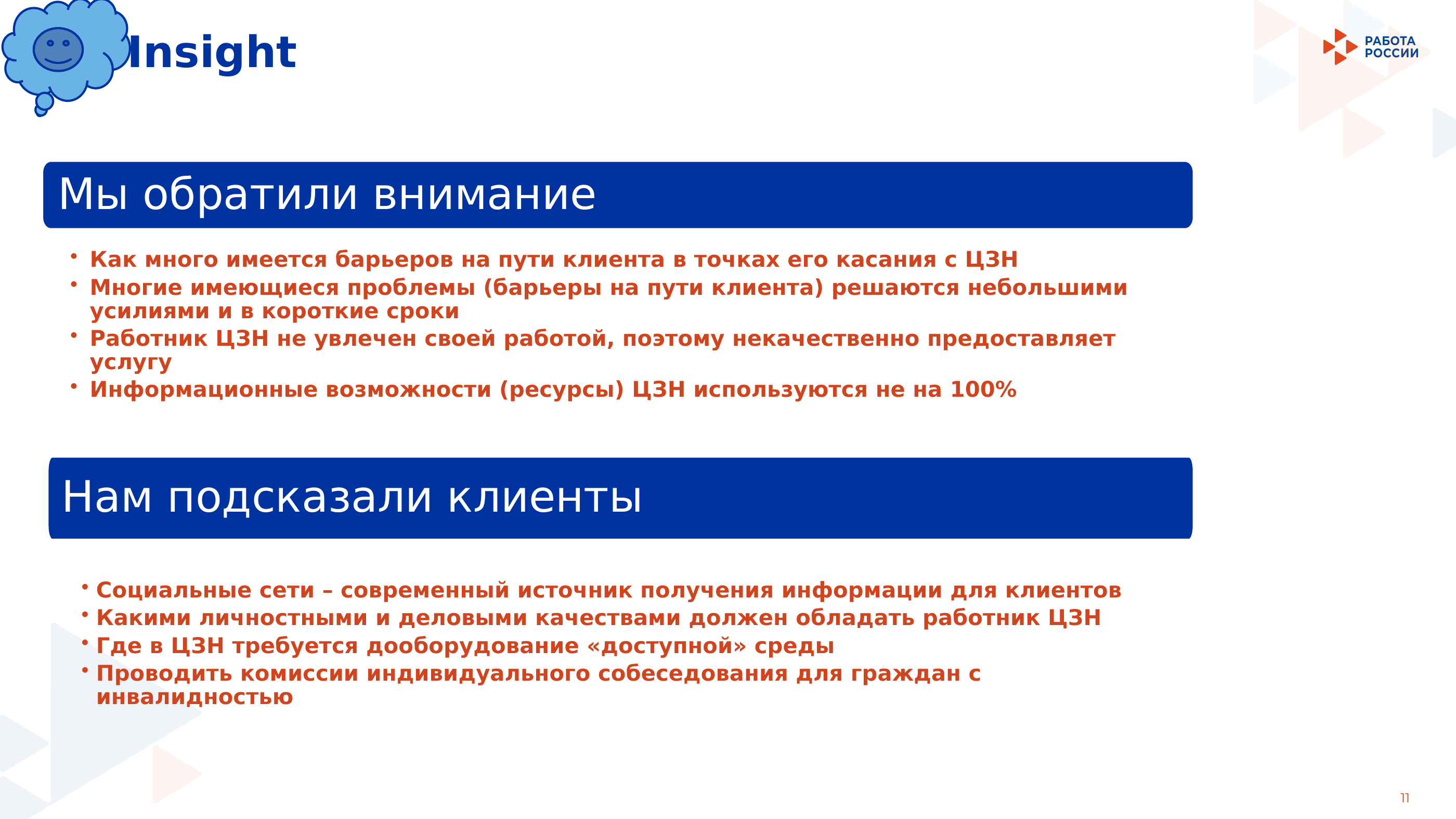

Insight

Мы обратили внимание
Как много имеется барьеров на пути клиента в точках его касания с ЦЗН
Многие имеющиеся проблемы (барьеры на пути клиента) решаются небольшими усилиями и в короткие сроки
Работник ЦЗН не увлечен своей работой, поэтому некачественно предоставляет услугу
Информационные возможности (ресурсы) ЦЗН используются не на 100%

Нам подсказали клиенты
Социальные сети – современный источник получения информации для клиентов
Какими личностными и деловыми качествами должен обладать работник ЦЗН
Где в ЦЗН требуется дооборудование «доступной» среды
Проводить комиссии индивидуального собеседования для граждан с инвалидностью